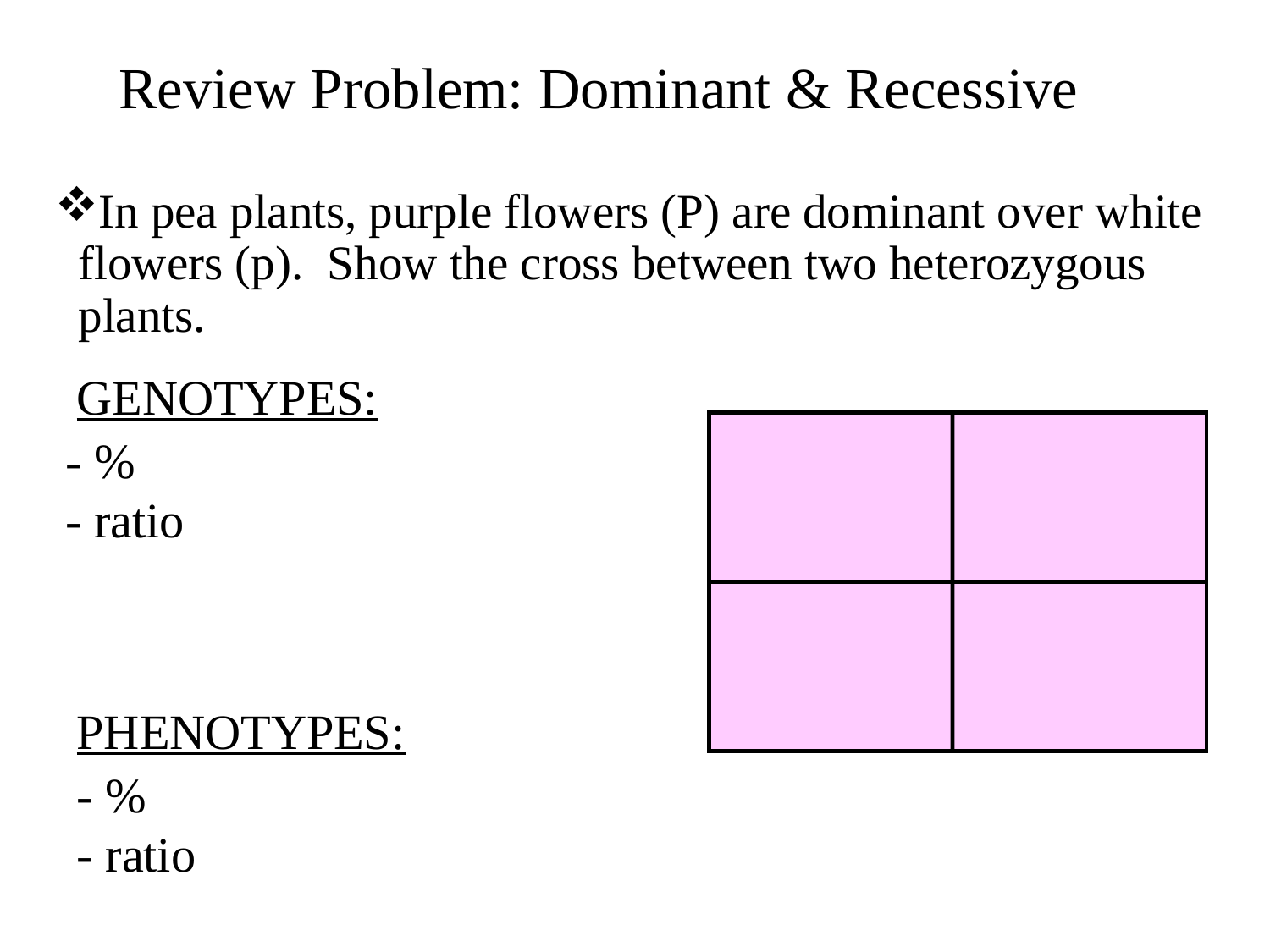

# Review Problem: Dominant & Recessive
In pea plants, purple flowers (P) are dominant over white flowers (p).  Show the cross between two heterozygous plants.
GENOTYPES:

- %
- ratio
PHENOTYPES:
- %
- ratio